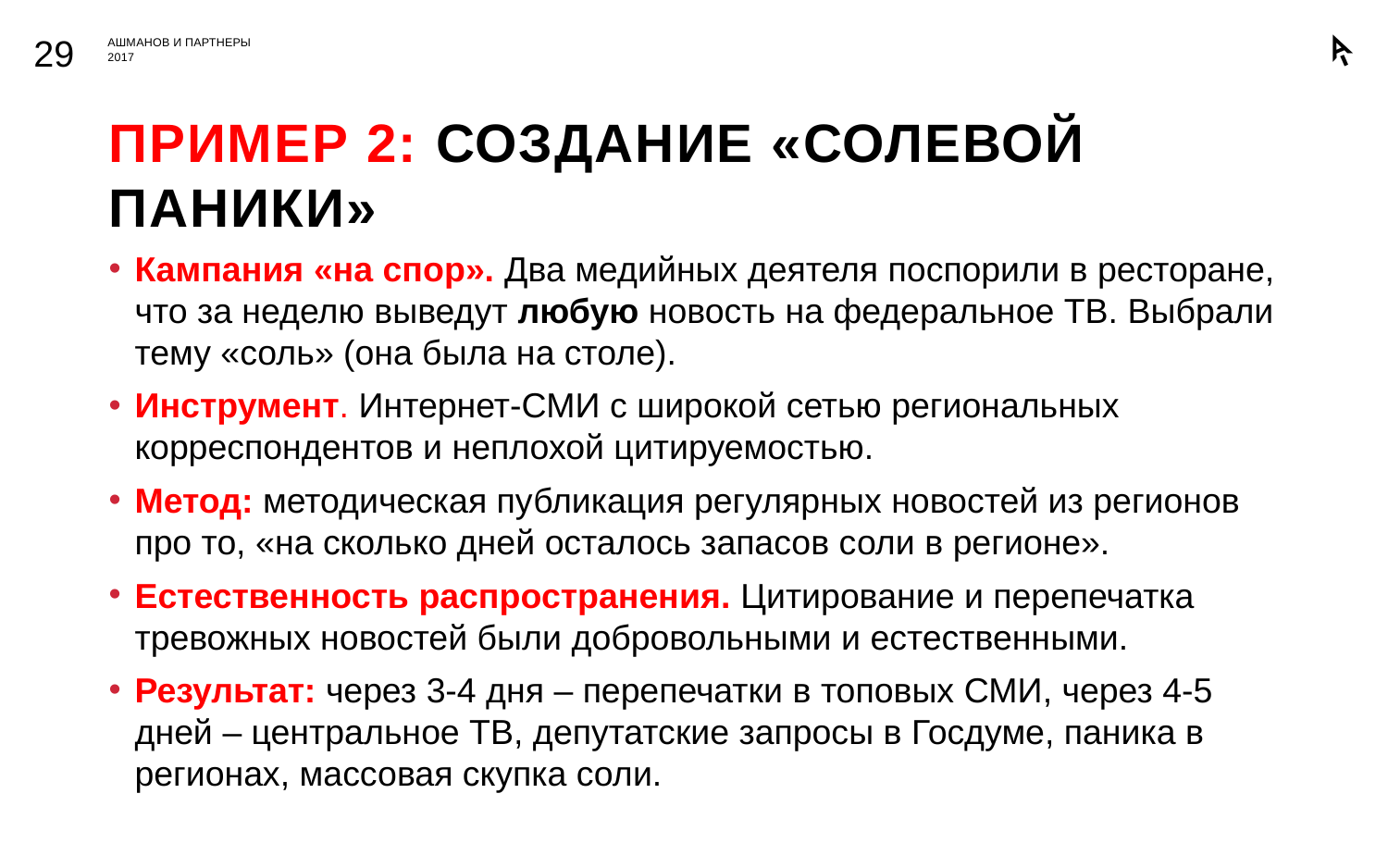

29
# Пример 2: создание «солевой паники»
Кампания «на спор». Два медийных деятеля поспорили в ресторане, что за неделю выведут любую новость на федеральное ТВ. Выбрали тему «соль» (она была на столе).
Инструмент. Интернет-СМИ с широкой сетью региональных корреспондентов и неплохой цитируемостью.
Метод: методическая публикация регулярных новостей из регионов про то, «на сколько дней осталось запасов соли в регионе».
Естественность распространения. Цитирование и перепечатка тревожных новостей были добровольными и естественными.
Результат: через 3-4 дня – перепечатки в топовых СМИ, через 4-5 дней – центральное ТВ, депутатские запросы в Госдуме, паника в регионах, массовая скупка соли.